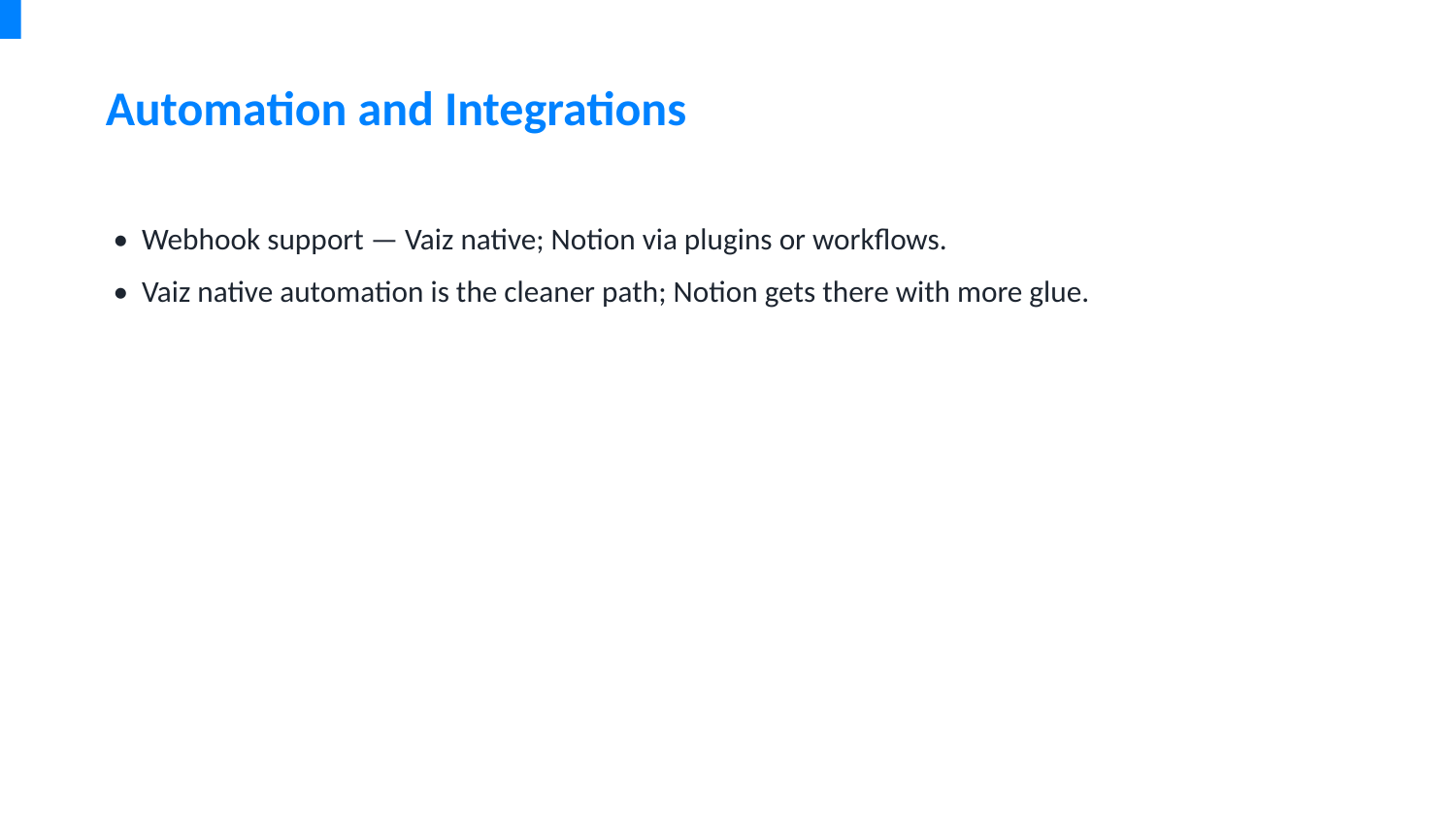

Automation and Integrations
•  Webhook support — Vaiz native; Notion via plugins or workflows.
•  Vaiz native automation is the cleaner path; Notion gets there with more glue.